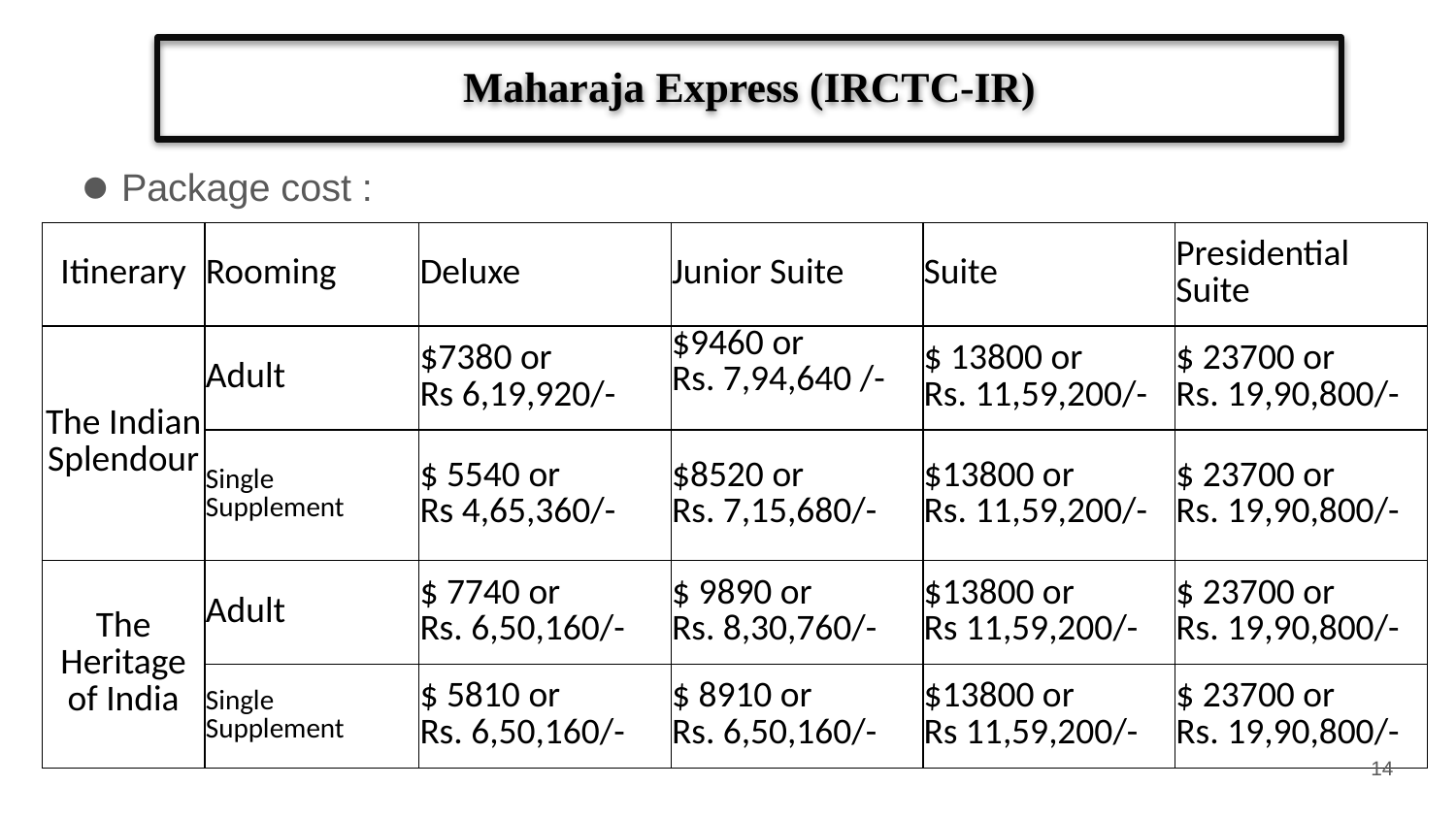

# Maharaja Express (IRCTC-IR)
Package cost :
| Itinerary | Rooming | Deluxe | Junior Suite | Suite | Presidential Suite |
| --- | --- | --- | --- | --- | --- |
| The Indian Splendour | Adult | $7380 or Rs 6,19,920/- | $9460 or Rs. 7,94,640 /- | $ 13800 or Rs. 11,59,200/- | $ 23700 or Rs. 19,90,800/- |
|  | Single Supplement | $ 5540 or Rs 4,65,360/- | $8520 or Rs. 7,15,680/- | $13800 or Rs. 11,59,200/- | $ 23700 or Rs. 19,90,800/- |
| The Heritage of India | Adult | $ 7740 or Rs. 6,50,160/- | $ 9890 or Rs. 8,30,760/- | $13800 or Rs 11,59,200/- | $ 23700 or Rs. 19,90,800/- |
|  | Single Supplement | $ 5810 or Rs. 6,50,160/- | $ 8910 or Rs. 6,50,160/- | $13800 or Rs 11,59,200/- | $ 23700 or Rs. 19,90,800/- |
14